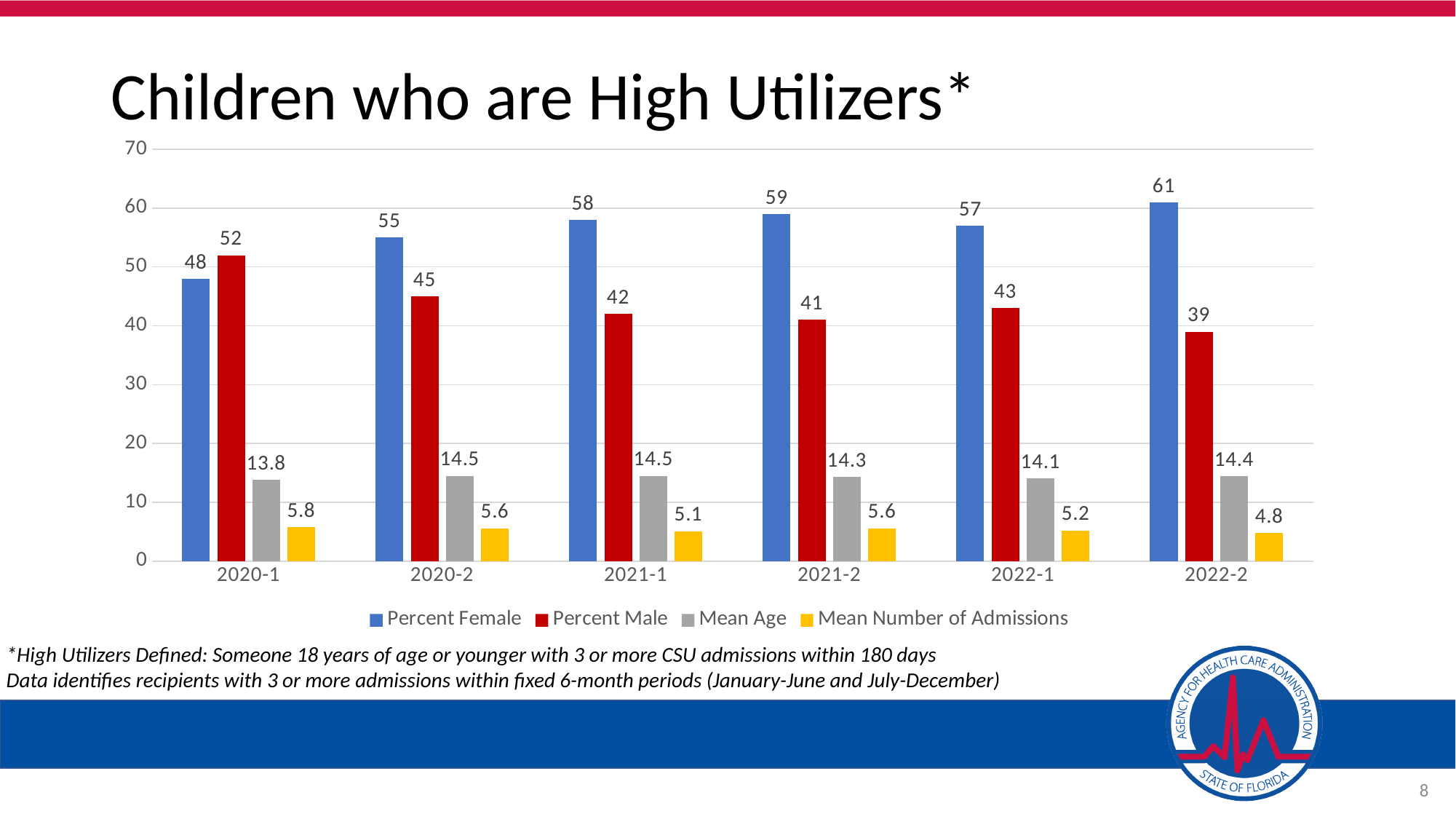

# Children who are High Utilizers*

### Chart

| Category | Percent Female | Percent Male | Mean Age | Mean Number of Admissions |
|---|---|---|---|---|
| 2020-1 | 48.0 | 52.0 | 13.8 | 5.8 |
| 2020-2 | 55.00000000000001 | 45.0 | 14.5 | 5.6 |
| 2021-1 | 57.99999999999999 | 42.0 | 14.5 | 5.1 |
| 2021-2 | 59.0 | 41.0 | 14.3 | 5.6 |
| 2022-1 | 56.99999999999999 | 43.0 | 14.1 | 5.2 |
| 2022-2 | 61.0 | 39.0 | 14.4 | 4.8 |
*High Utilizers Defined: Someone 18 years of age or younger with 3 or more CSU admissions within 180 days
Data identifies recipients with 3 or more admissions within fixed 6-month periods (January-June and July-December)

8